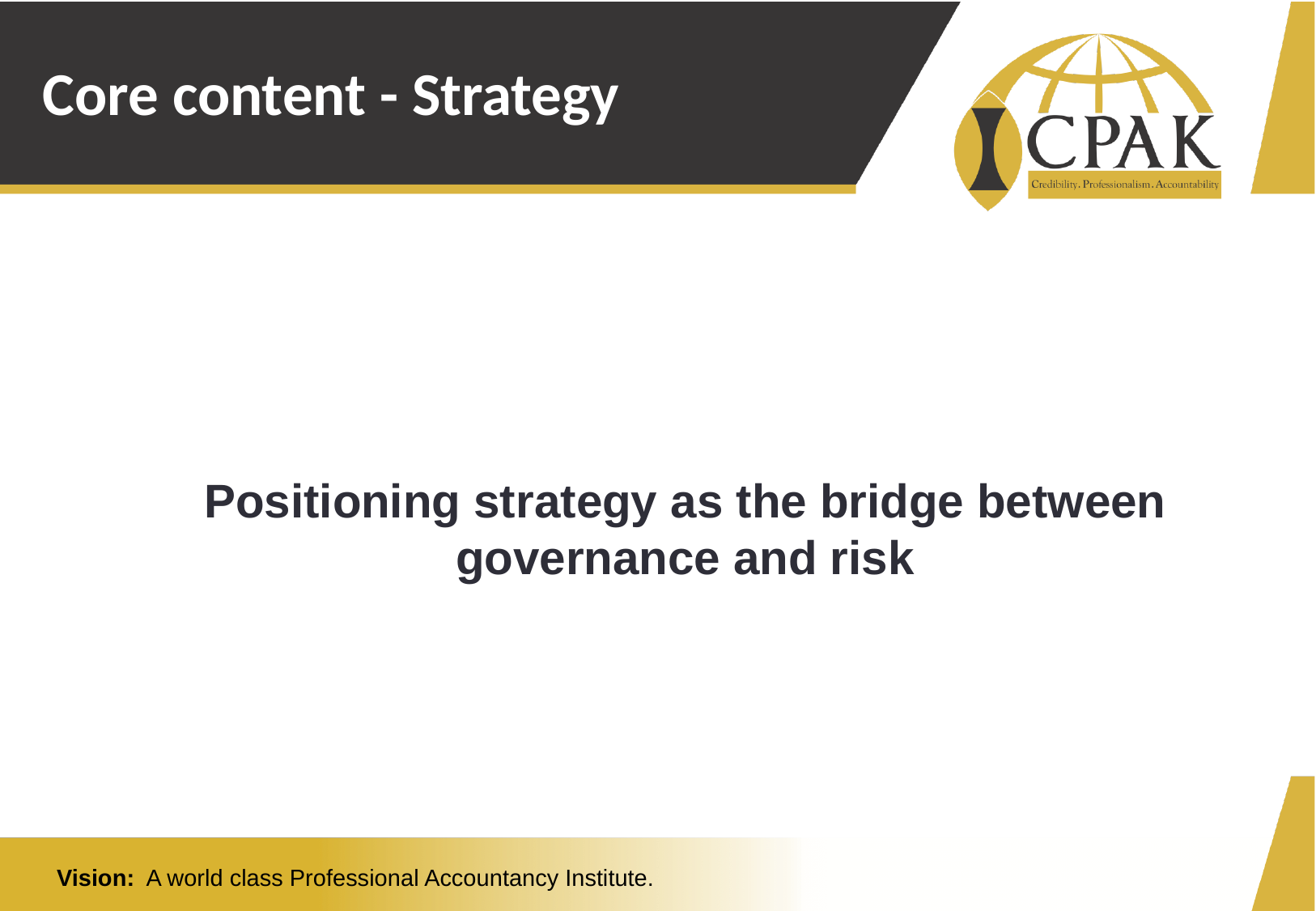

# Core content - Strategy
Positioning strategy as the bridge between governance and risk